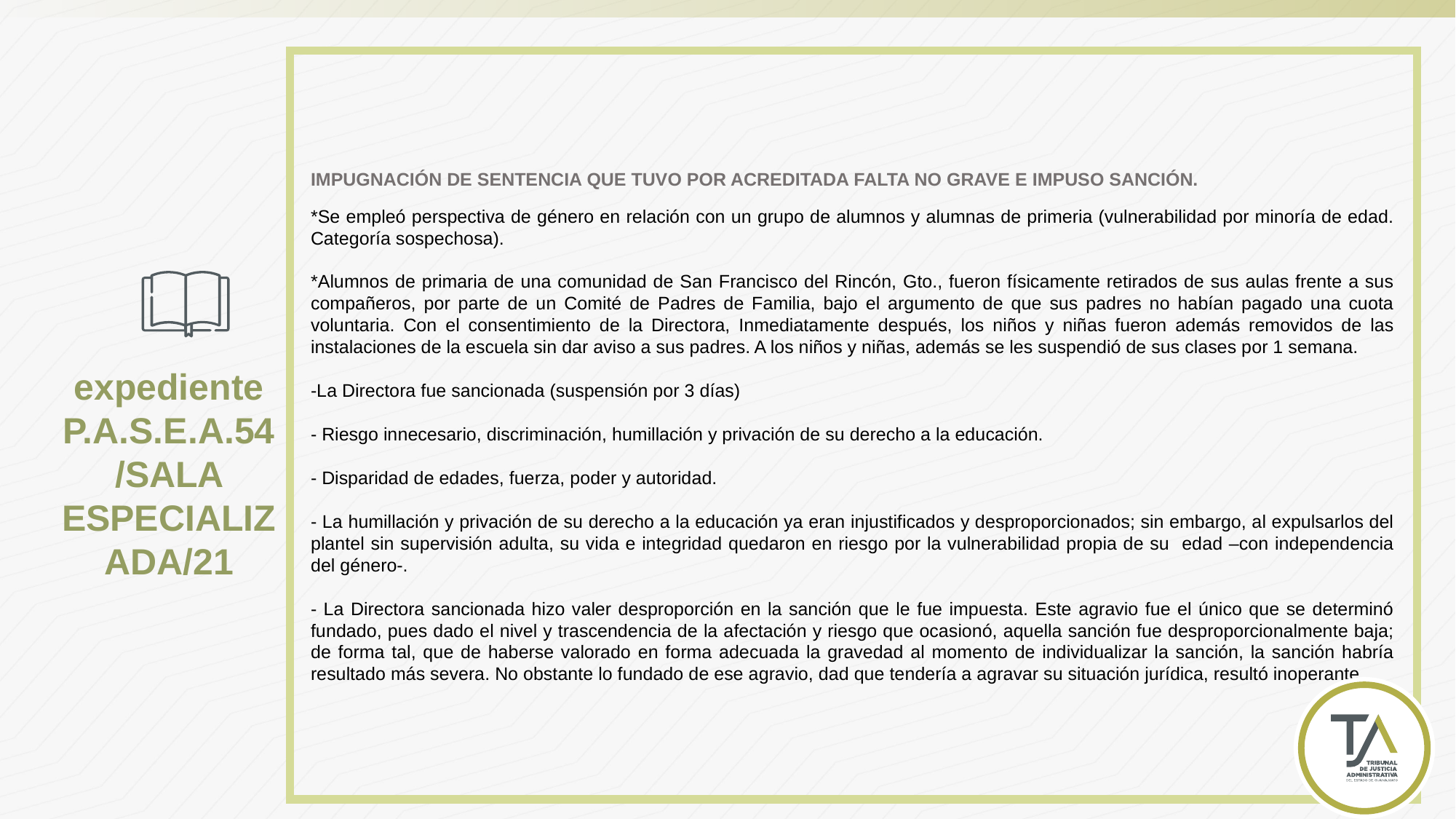

IMPUGNACIÓN DE SENTENCIA QUE TUVO POR ACREDITADA FALTA NO GRAVE E IMPUSO SANCIÓN.
*Se empleó perspectiva de género en relación con un grupo de alumnos y alumnas de primeria (vulnerabilidad por minoría de edad. Categoría sospechosa).

*Alumnos de primaria de una comunidad de San Francisco del Rincón, Gto., fueron físicamente retirados de sus aulas frente a sus compañeros, por parte de un Comité de Padres de Familia, bajo el argumento de que sus padres no habían pagado una cuota voluntaria. Con el consentimiento de la Directora, Inmediatamente después, los niños y niñas fueron además removidos de las instalaciones de la escuela sin dar aviso a sus padres. A los niños y niñas, además se les suspendió de sus clases por 1 semana.

-La Directora fue sancionada (suspensión por 3 días)

- Riesgo innecesario, discriminación, humillación y privación de su derecho a la educación.

- Disparidad de edades, fuerza, poder y autoridad.

- La humillación y privación de su derecho a la educación ya eran injustificados y desproporcionados; sin embargo, al expulsarlos del plantel sin supervisión adulta, su vida e integridad quedaron en riesgo por la vulnerabilidad propia de su  edad –con independencia del género-.

- La Directora sancionada hizo valer desproporción en la sanción que le fue impuesta. Este agravio fue el único que se determinó fundado, pues dado el nivel y trascendencia de la afectación y riesgo que ocasionó, aquella sanción fue desproporcionalmente baja; de forma tal, que de haberse valorado en forma adecuada la gravedad al momento de individualizar la sanción, la sanción habría resultado más severa. No obstante lo fundado de ese agravio, dad que tendería a agravar su situación jurídica, resultó inoperante.

expediente P.A.S.E.A.54/SALA ESPECIALIZADA/21